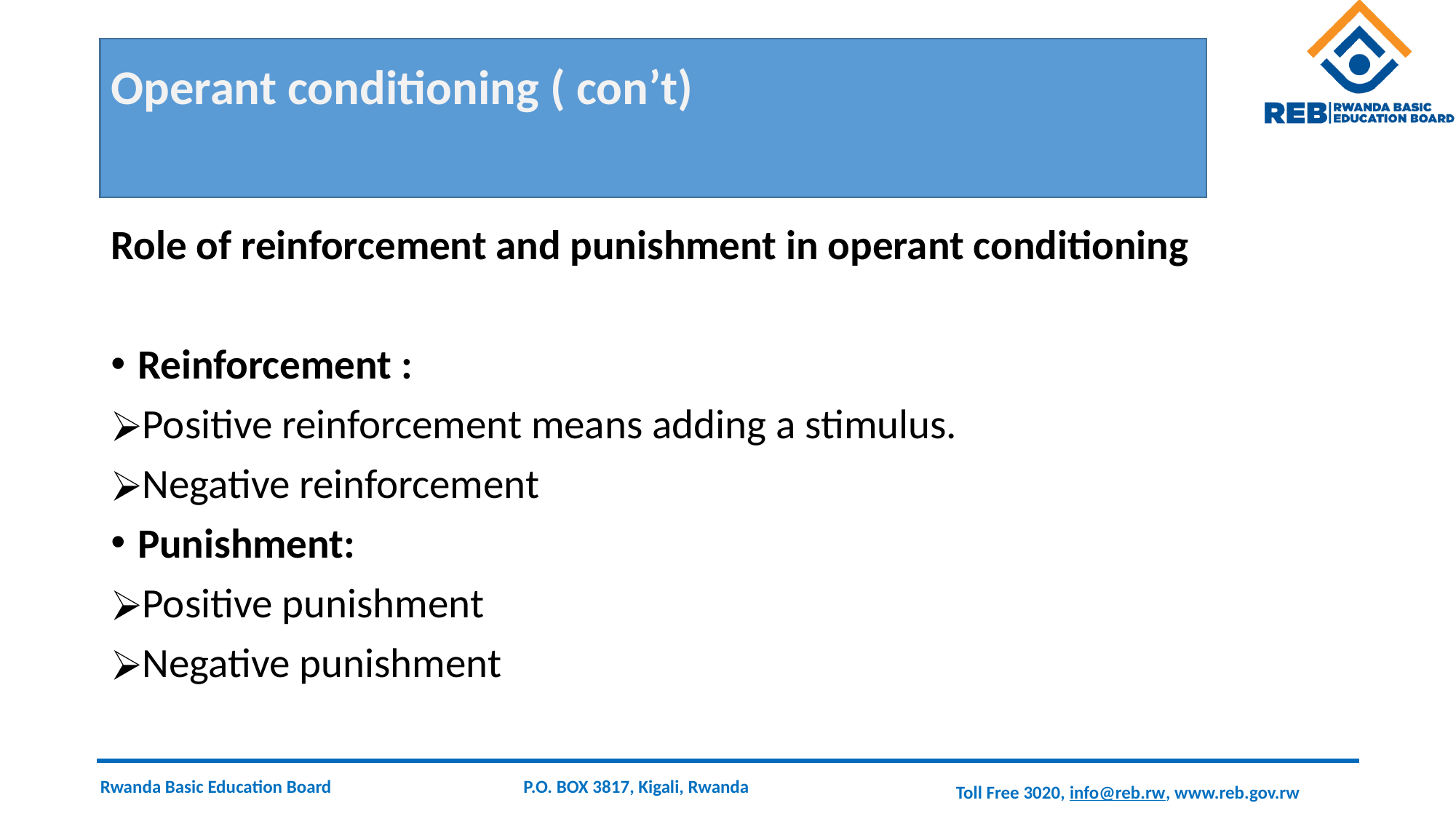

# Operant conditioning ( con’t)
Role of reinforcement and punishment in operant conditioning

Reinforcement :
Positive reinforcement means adding a stimulus.
Negative reinforcement
Punishment:
Positive punishment
Negative punishment